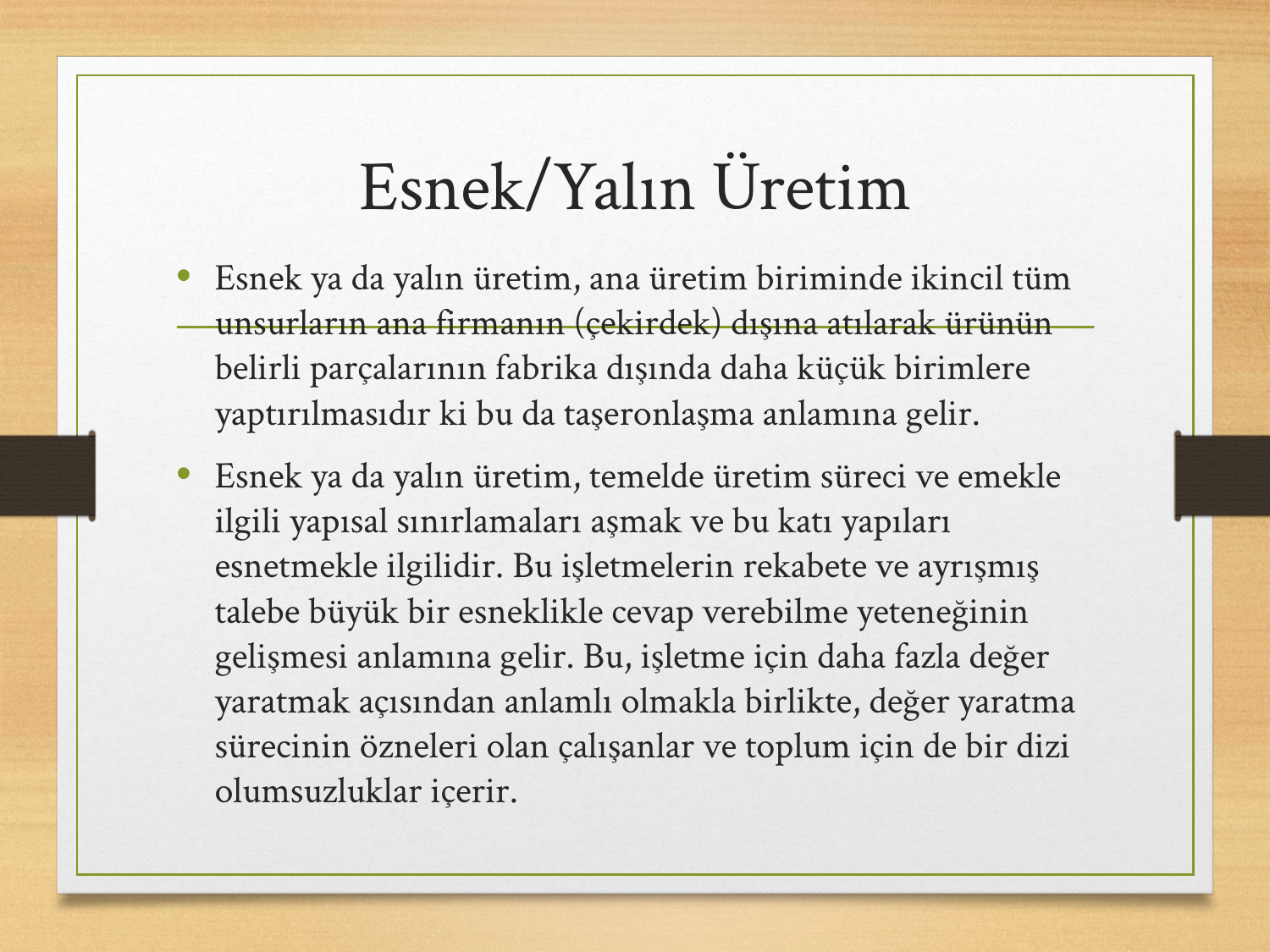

# Esnek/Yalın Üretim
Esnek ya da yalın üretim, ana üretim biriminde ikincil tüm unsurların ana firmanın (çekirdek) dışına atılarak ürünün belirli parçalarının fabrika dışında daha küçük birimlere yaptırılmasıdır ki bu da taşeronlaşma anlamına gelir.
Esnek ya da yalın üretim, temelde üretim süreci ve emekle ilgili yapısal sınırlamaları aşmak ve bu katı yapıları esnetmekle ilgilidir. Bu işletmelerin rekabete ve ayrışmış talebe büyük bir esneklikle cevap verebilme yeteneğinin gelişmesi anlamına gelir. Bu, işletme için daha fazla değer yaratmak açısından anlamlı olmakla birlikte, değer yaratma sürecinin özneleri olan çalışanlar ve toplum için de bir dizi olumsuzluklar içerir.